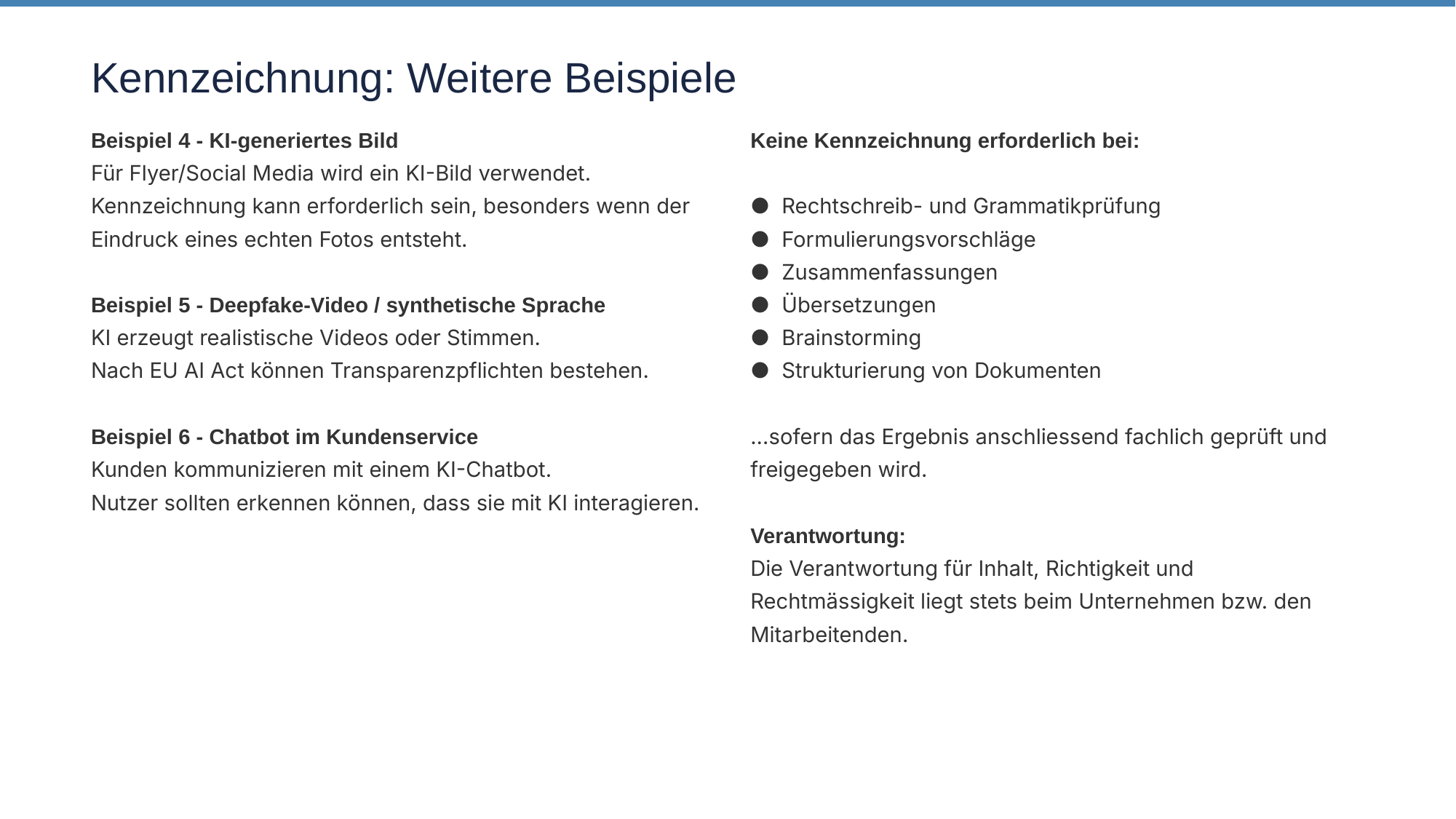

Kennzeichnung: Weitere Beispiele
Beispiel 4 - KI-generiertes Bild
Für Flyer/Social Media wird ein KI-Bild verwendet.
Kennzeichnung kann erforderlich sein, besonders wenn der Eindruck eines echten Fotos entsteht.

Beispiel 5 - Deepfake-Video / synthetische Sprache
KI erzeugt realistische Videos oder Stimmen.
Nach EU AI Act können Transparenzpflichten bestehen.

Beispiel 6 - Chatbot im Kundenservice
Kunden kommunizieren mit einem KI-Chatbot.
Nutzer sollten erkennen können, dass sie mit KI interagieren.
Keine Kennzeichnung erforderlich bei:

●  Rechtschreib- und Grammatikprüfung
●  Formulierungsvorschläge
●  Zusammenfassungen
●  Übersetzungen
●  Brainstorming
●  Strukturierung von Dokumenten

...sofern das Ergebnis anschliessend fachlich geprüft und freigegeben wird.

Verantwortung:
Die Verantwortung für Inhalt, Richtigkeit und Rechtmässigkeit liegt stets beim Unternehmen bzw. den Mitarbeitenden.